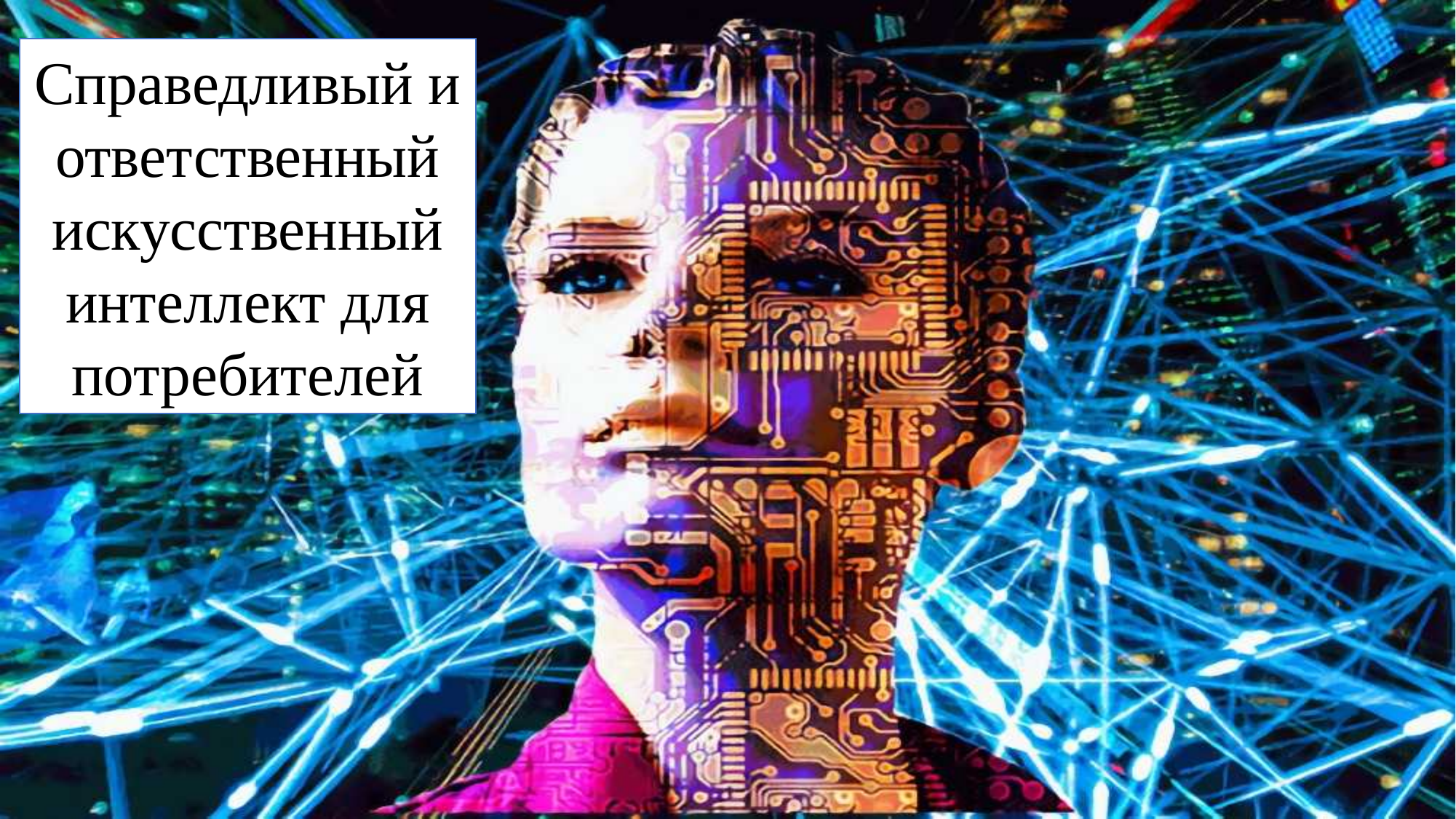

Справедливый и ответственный искусственный интеллект для потребителей